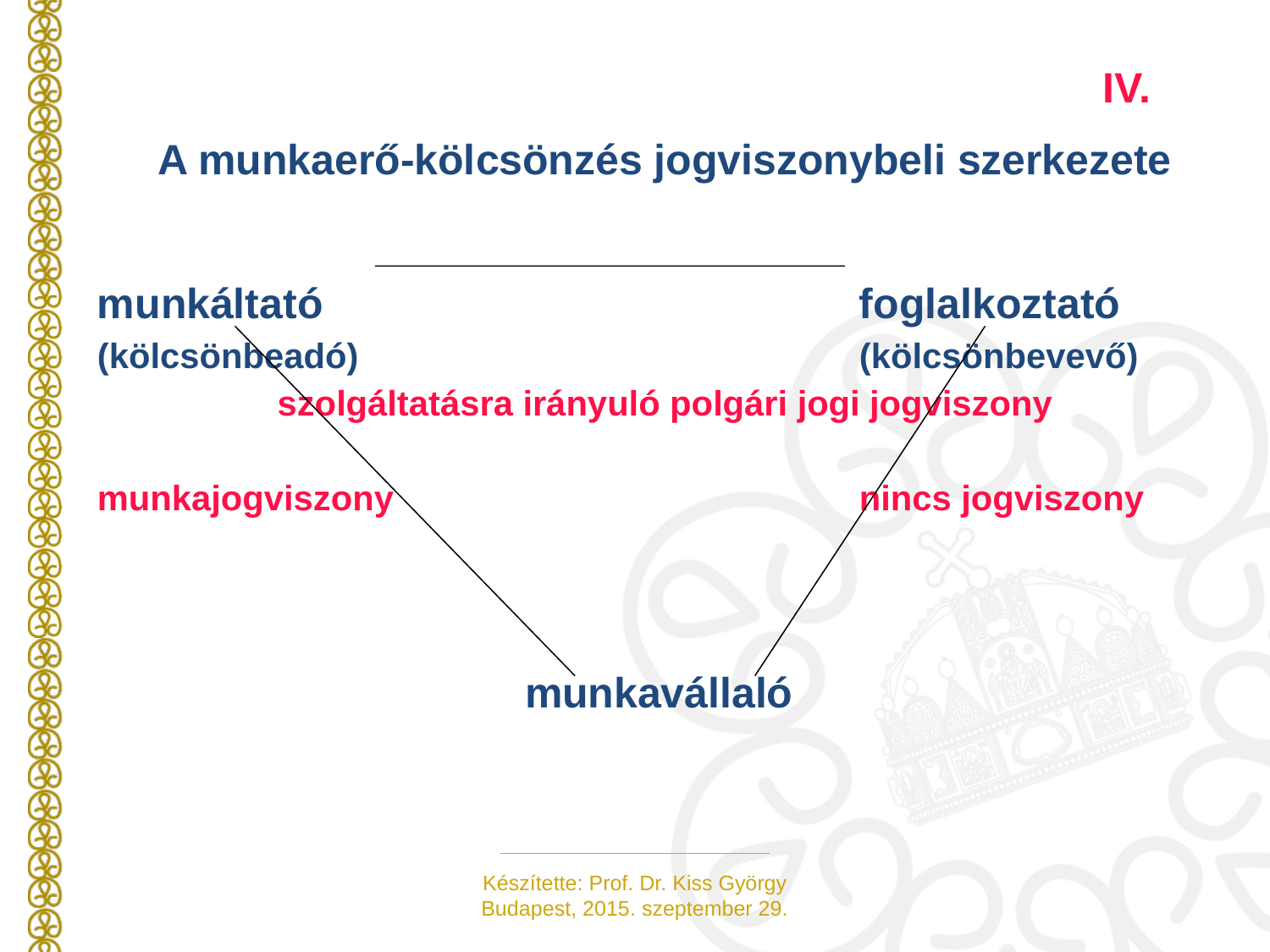

IV.
A munkaerő-kölcsönzés jogviszonybeli szerkezete

munkáltató					foglalkoztató
(kölcsönbeadó)				(kölcsönbevevő)
szolgáltatásra irányuló polgári jogi jogviszony

munkajogviszony				nincs jogviszony

munkavállaló